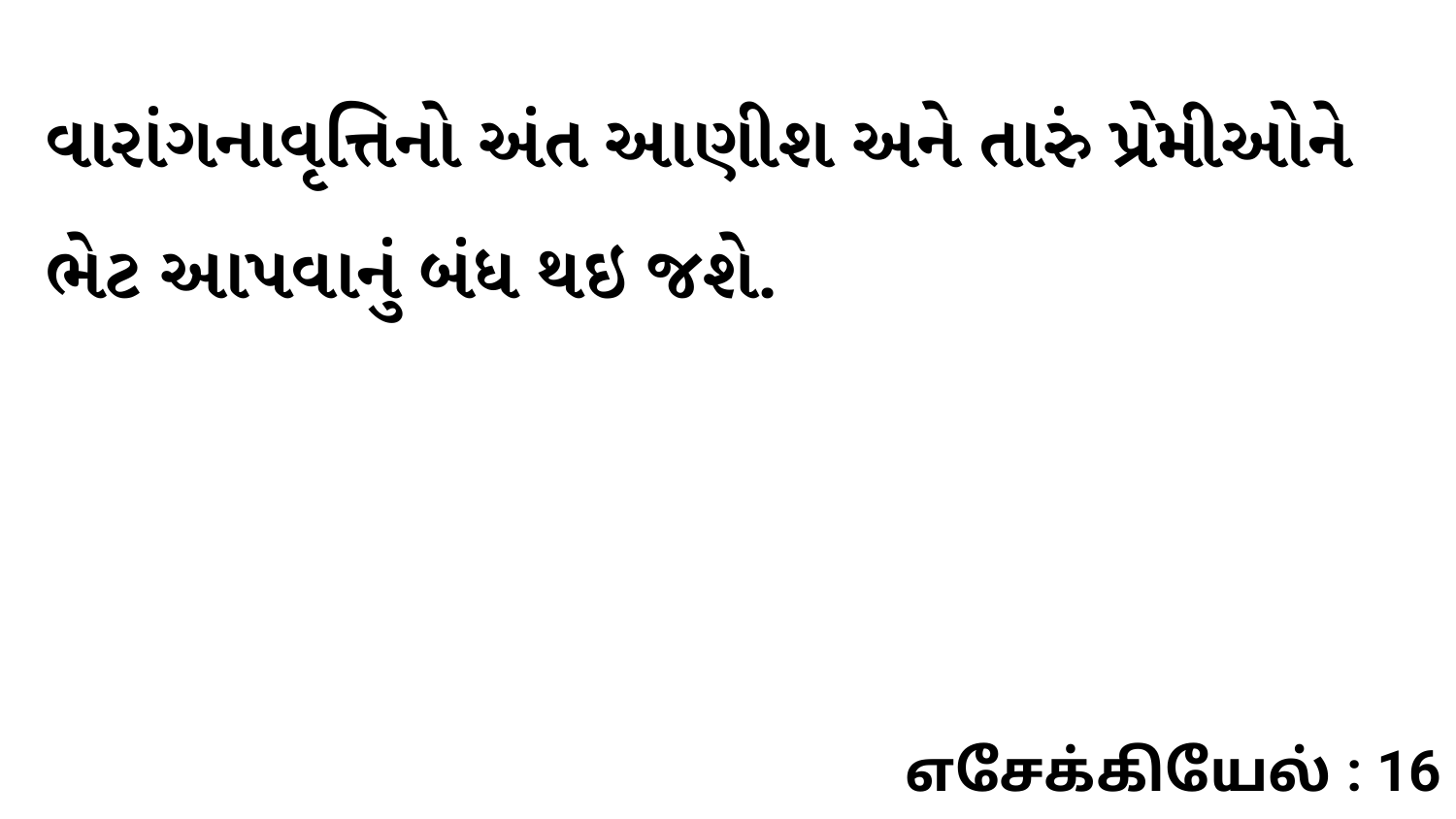

વારાંગનાવૃત્તિનો અંત આણીશ અને તારું પ્રેમીઓને ભેટ આપવાનું બંધ થઇ જશે.
எசேக்கியேல் : 16